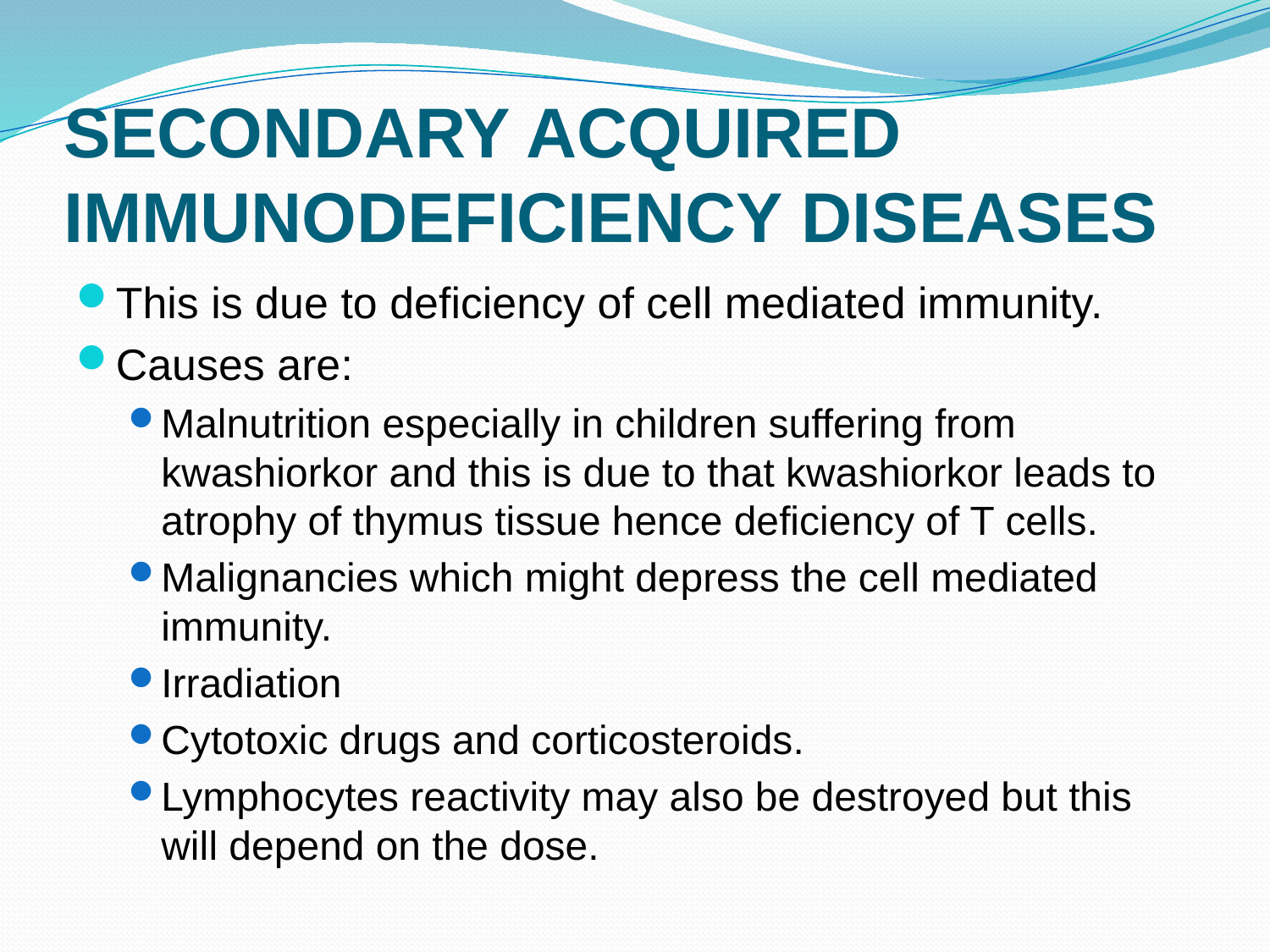

# SECONDARY ACQUIRED IMMUNODEFICIENCY DISEASES
This is due to deficiency of cell mediated immunity.
Causes are:
Malnutrition especially in children suffering from kwashiorkor and this is due to that kwashiorkor leads to atrophy of thymus tissue hence deficiency of T cells.
Malignancies which might depress the cell mediated immunity.
Irradiation
Cytotoxic drugs and corticosteroids.
Lymphocytes reactivity may also be destroyed but this will depend on the dose.